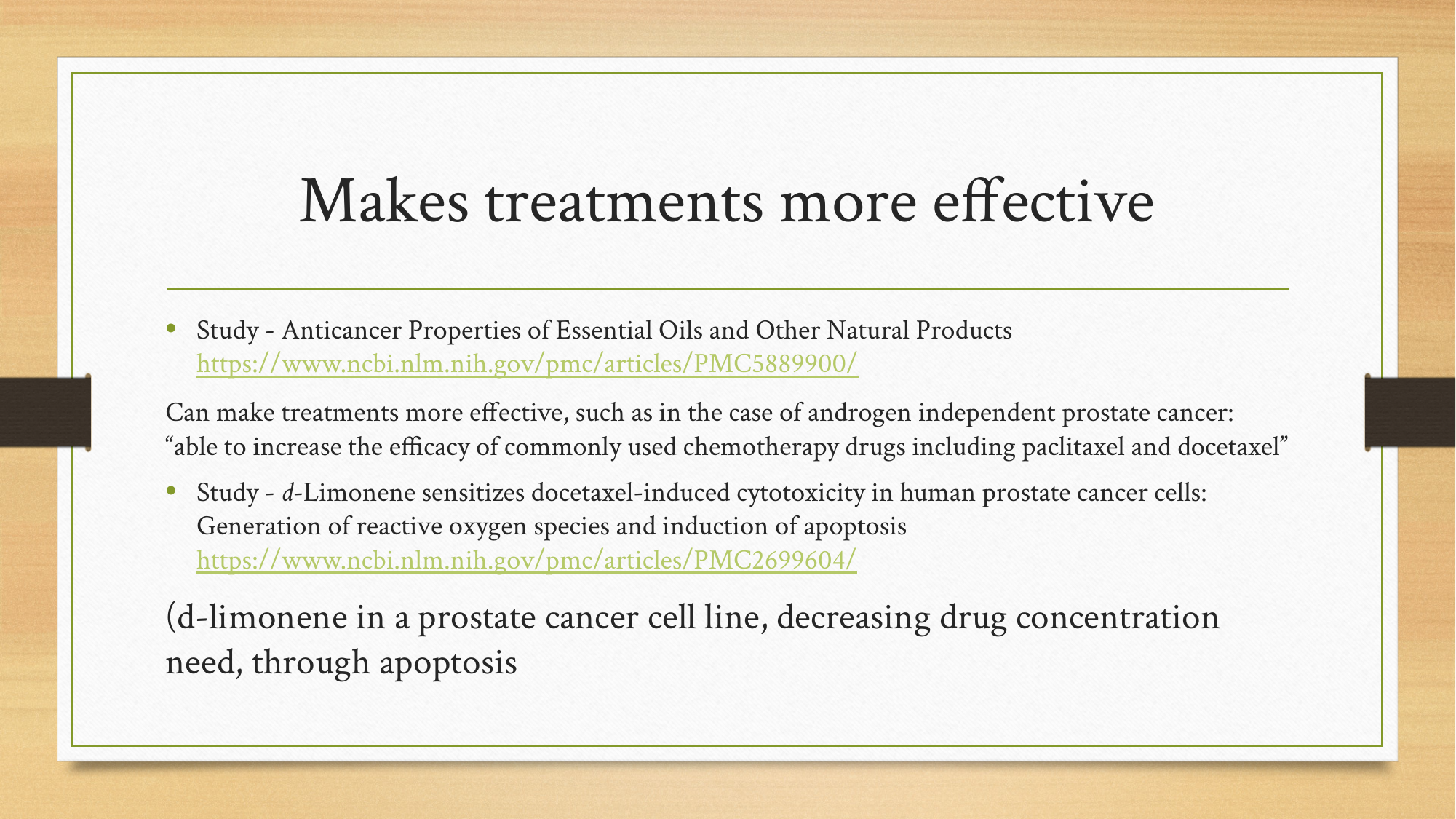

# Makes treatments more effective
Study - Anticancer Properties of Essential Oils and Other Natural Products https://www.ncbi.nlm.nih.gov/pmc/articles/PMC5889900/
Can make treatments more effective, such as in the case of androgen independent prostate cancer: “able to increase the efficacy of commonly used chemotherapy drugs including paclitaxel and docetaxel”
Study - d-Limonene sensitizes docetaxel-induced cytotoxicity in human prostate cancer cells: Generation of reactive oxygen species and induction of apoptosis https://www.ncbi.nlm.nih.gov/pmc/articles/PMC2699604/
(d-limonene in a prostate cancer cell line, decreasing drug concentration need, through apoptosis